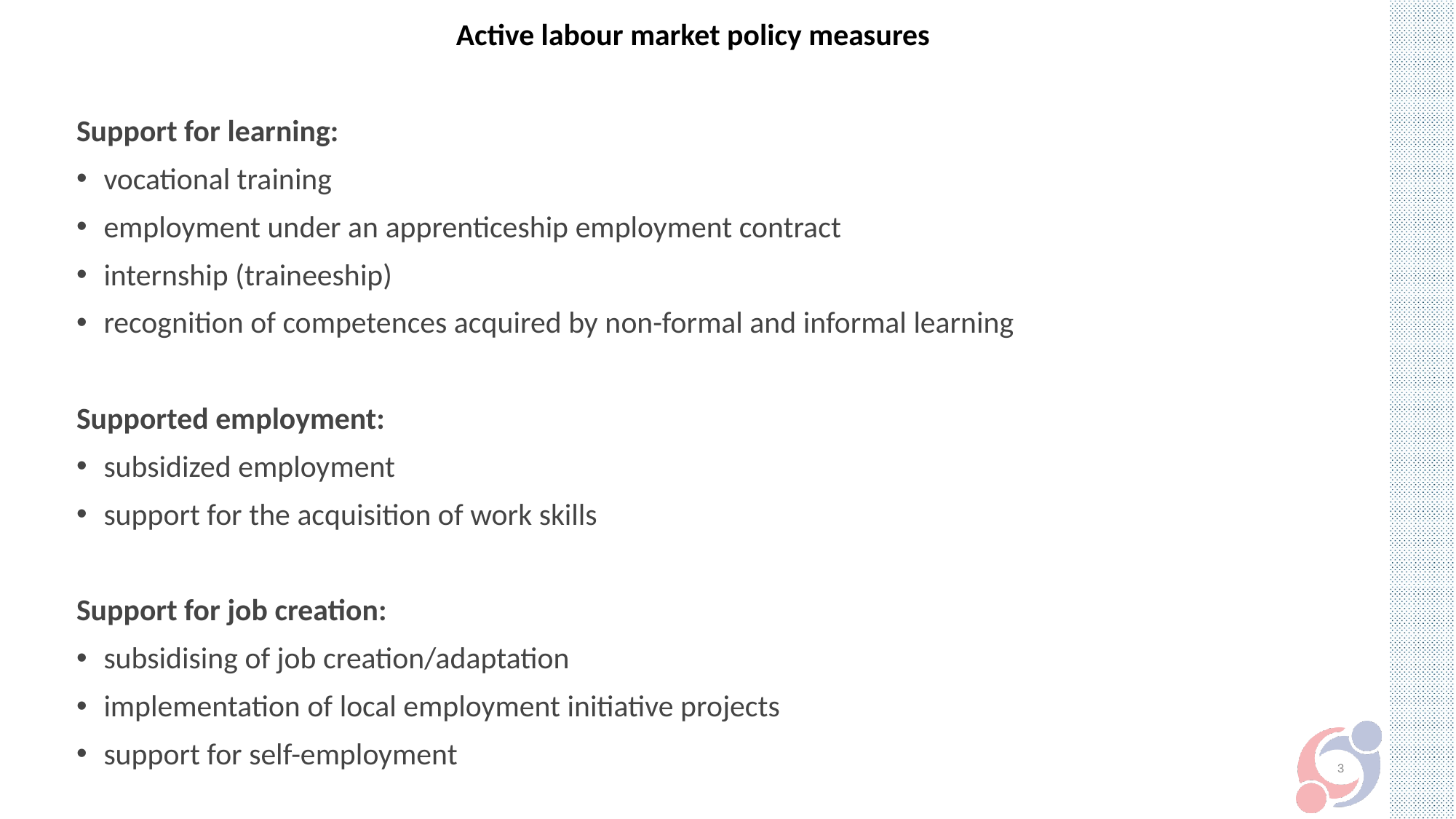

Active labour market policy measures

Support for learning:
vocational training
employment under an apprenticeship employment contract
internship (traineeship)
recognition of competences acquired by non-formal and informal learning

Supported employment:
subsidized employment
support for the acquisition of work skills

Support for job creation:
subsidising of job creation/adaptation
implementation of local employment initiative projects
support for self-employment

3